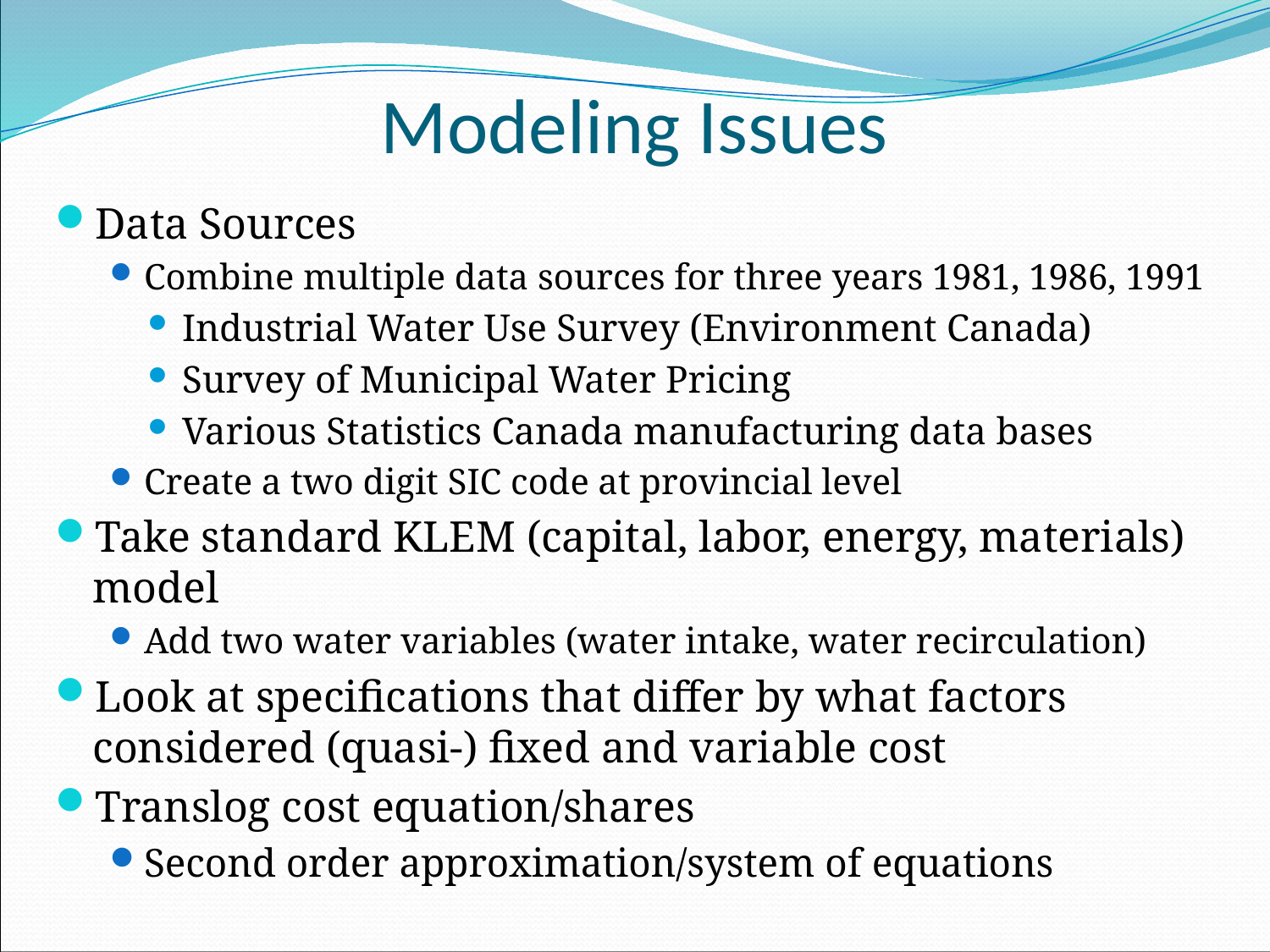

# Modeling Issues
Data Sources
Combine multiple data sources for three years 1981, 1986, 1991
Industrial Water Use Survey (Environment Canada)
Survey of Municipal Water Pricing
Various Statistics Canada manufacturing data bases
Create a two digit SIC code at provincial level
Take standard KLEM (capital, labor, energy, materials) model
Add two water variables (water intake, water recirculation)
Look at specifications that differ by what factors considered (quasi-) fixed and variable cost
Translog cost equation/shares
Second order approximation/system of equations